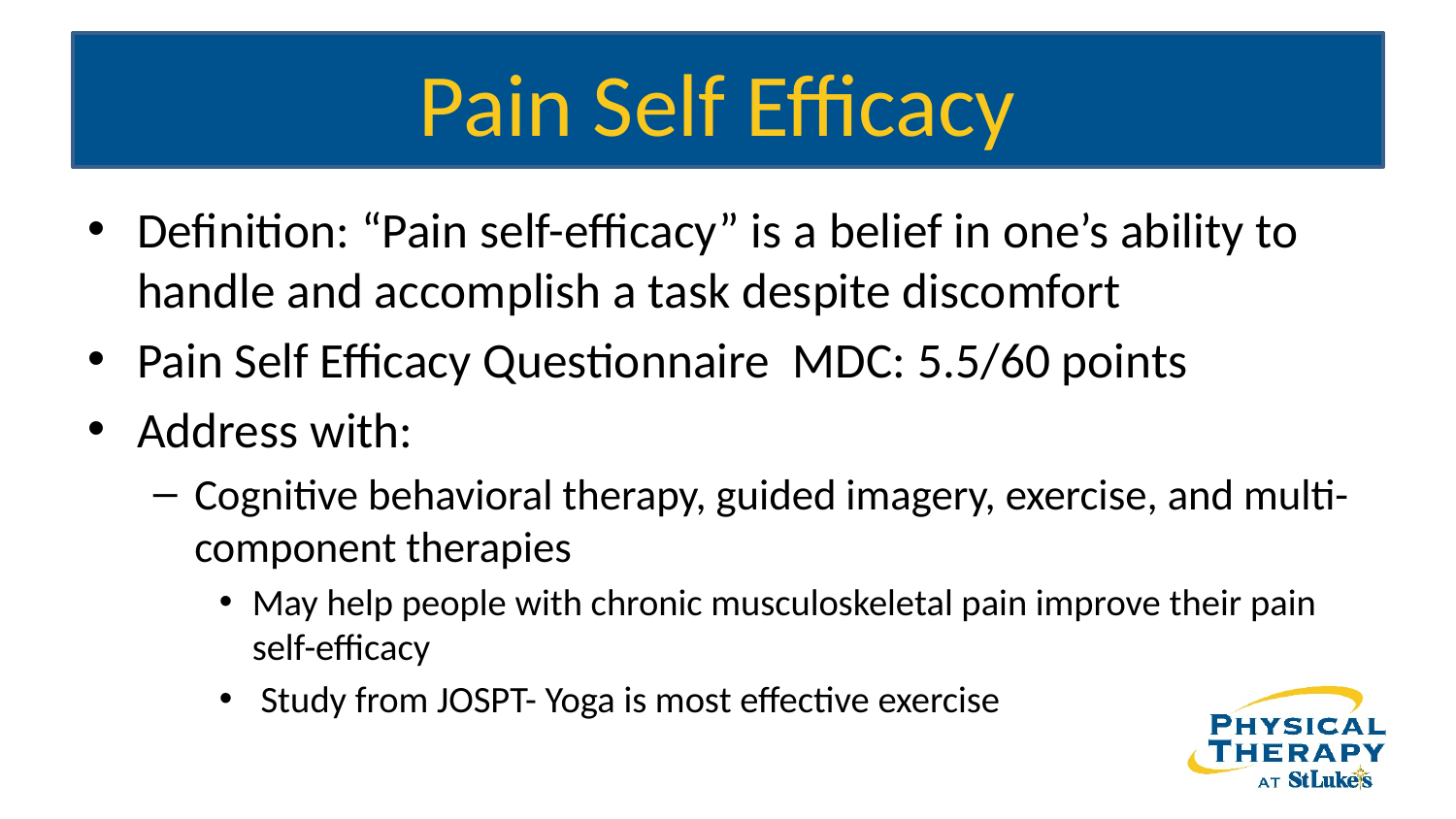

# Pain Self Efficacy
Definition: “Pain self-efficacy” is a belief in one’s ability to handle and accomplish a task despite discomfort
Pain Self Efficacy Questionnaire  MDC: 5.5/60 points
Address with:
Cognitive behavioral therapy, guided imagery, exercise, and multi-component therapies
May help people with chronic musculoskeletal pain improve their pain self-efficacy
 Study from JOSPT- Yoga is most effective exercise